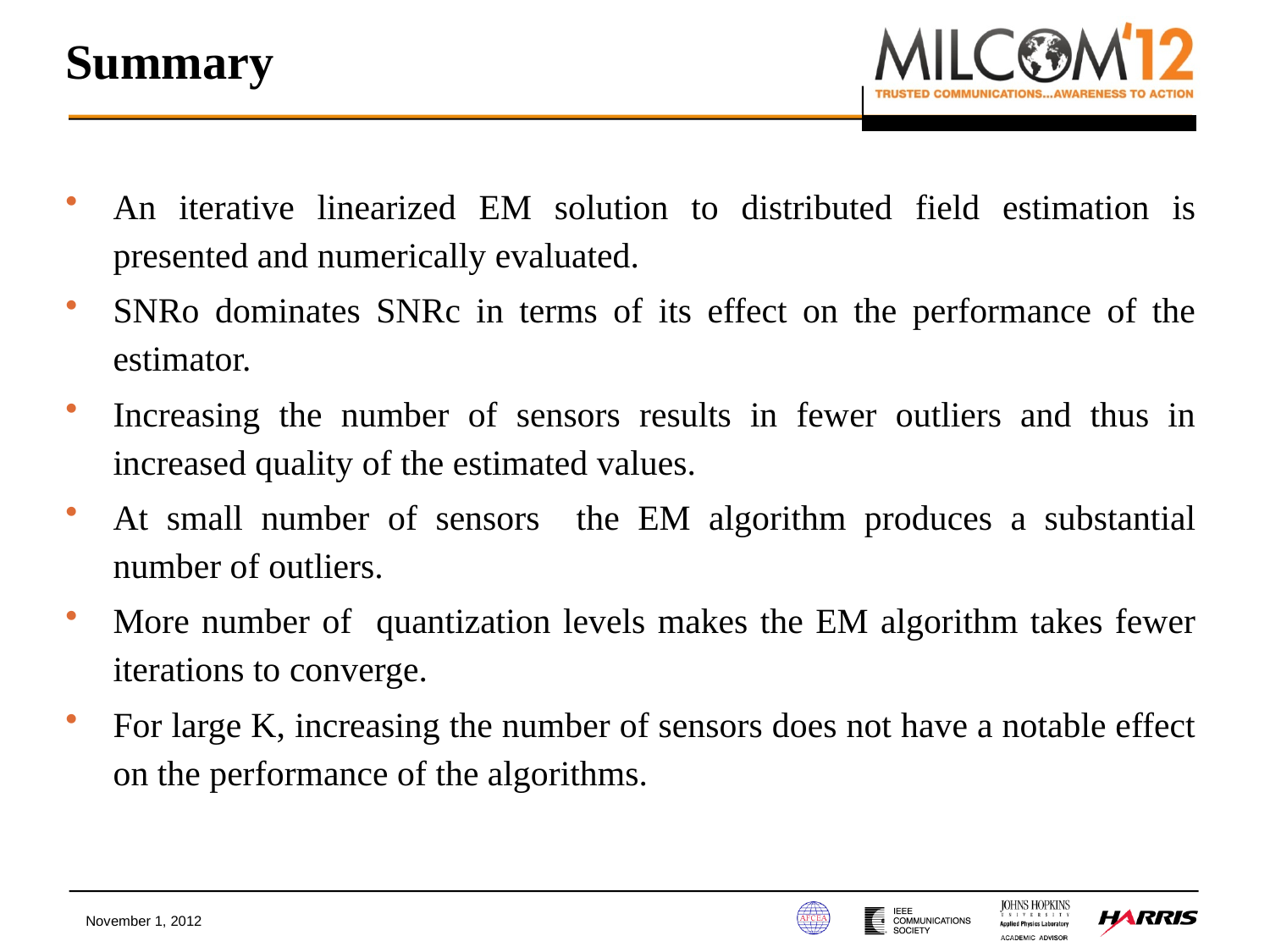

# Summary
An iterative linearized EM solution to distributed field estimation is presented and numerically evaluated.
SNRo dominates SNRc in terms of its effect on the performance of the estimator.
Increasing the number of sensors results in fewer outliers and thus in increased quality of the estimated values.
At small number of sensors  the EM algorithm produces a substantial number of outliers.
More number of  quantization levels makes the EM algorithm takes fewer iterations to converge.
For large K, increasing the number of sensors does not have a notable effect on the performance of the algorithms.

November 1, 2012